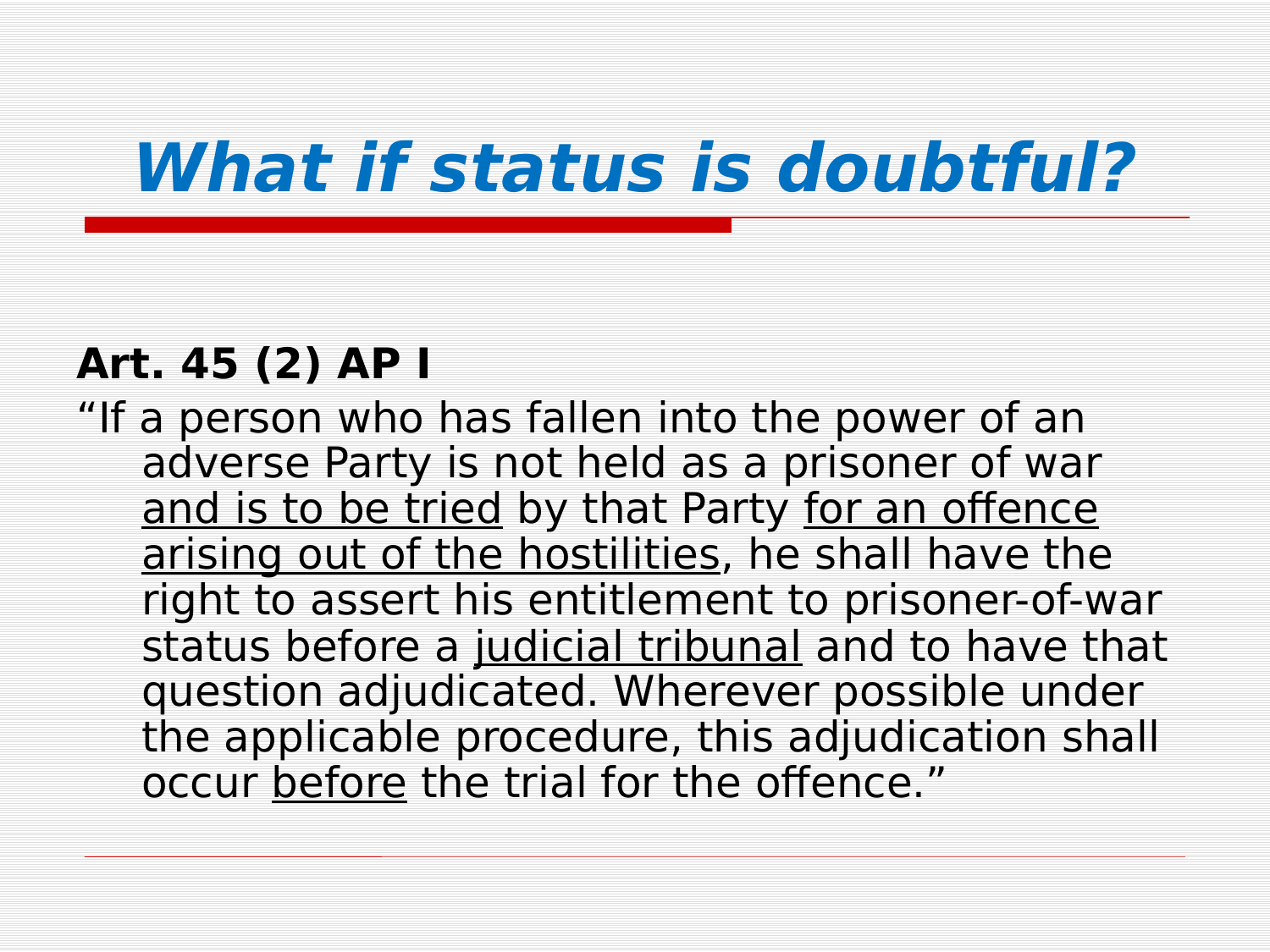

# What if status is doubtful?

Art. 45 (2) AP I
“If a person who has fallen into the power of an adverse Party is not held as a prisoner of war and is to be tried by that Party for an offence arising out of the hostilities, he shall have the right to assert his entitlement to prisoner-of-war status before a judicial tribunal and to have that question adjudicated. Wherever possible under the applicable procedure, this adjudication shall occur before the trial for the offence.”